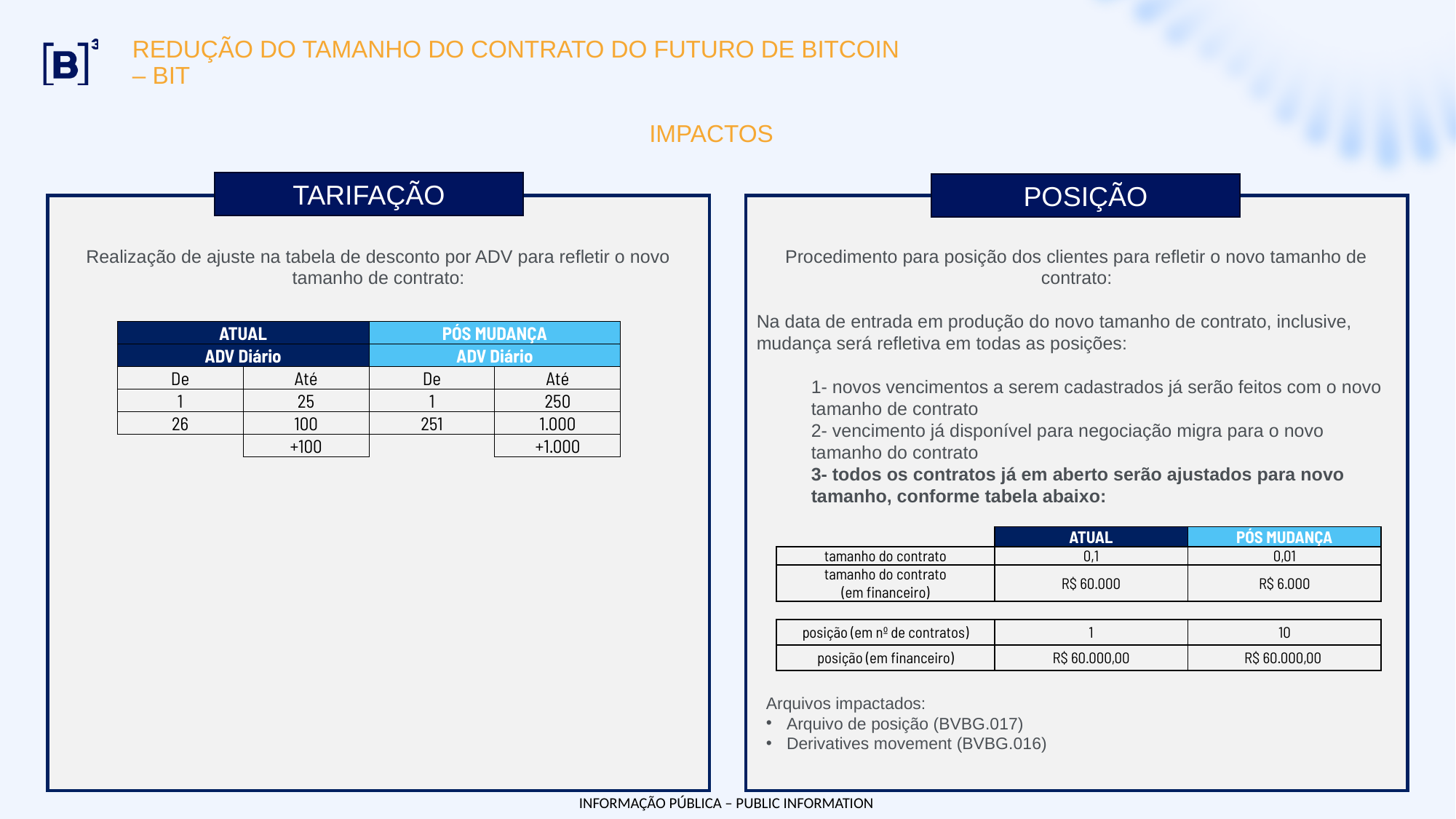

REDUÇÃO DO TAMANHO DO CONTRATO DO FUTURO DE BITCOIN – BIT
IMPACTOS
TARIFAÇÃO
POSIÇÃO

Procedimento para posição dos clientes para refletir o novo tamanho de contrato:

Na data de entrada em produção do novo tamanho de contrato, inclusive, mudança será refletiva em todas as posições:

1- novos vencimentos a serem cadastrados já serão feitos com o novo tamanho de contrato
2- vencimento já disponível para negociação migra para o novo tamanho do contrato
3- todos os contratos já em aberto serão ajustados para novo tamanho, conforme tabela abaixo:

Realização de ajuste na tabela de desconto por ADV para refletir o novo tamanho de contrato:
| ATUAL |  | PÓS MUDANÇA |  |
| --- | --- | --- | --- |
| ADV Diário |  | ADV Diário |  |
| De | Até | De | Até |
| 1 | 25 | 1 | 250 |
| 26 | 100 | 251 | 1.000 |
|  | +100 |  | +1.000 |
|  | ATUAL | PÓS MUDANÇA |
| --- | --- | --- |
| tamanho do contrato | 0,1 | 0,01 |
| tamanho do contrato (em financeiro) | R$ 60.000 | R$ 6.000 |
| posição (em nº de contratos) | 1 | 10 |
| --- | --- | --- |
| posição (em financeiro) | R$ 60.000,00 | R$ 60.000,00 |
Arquivos impactados:
Arquivo de posição (BVBG.017)
Derivatives movement (BVBG.016)